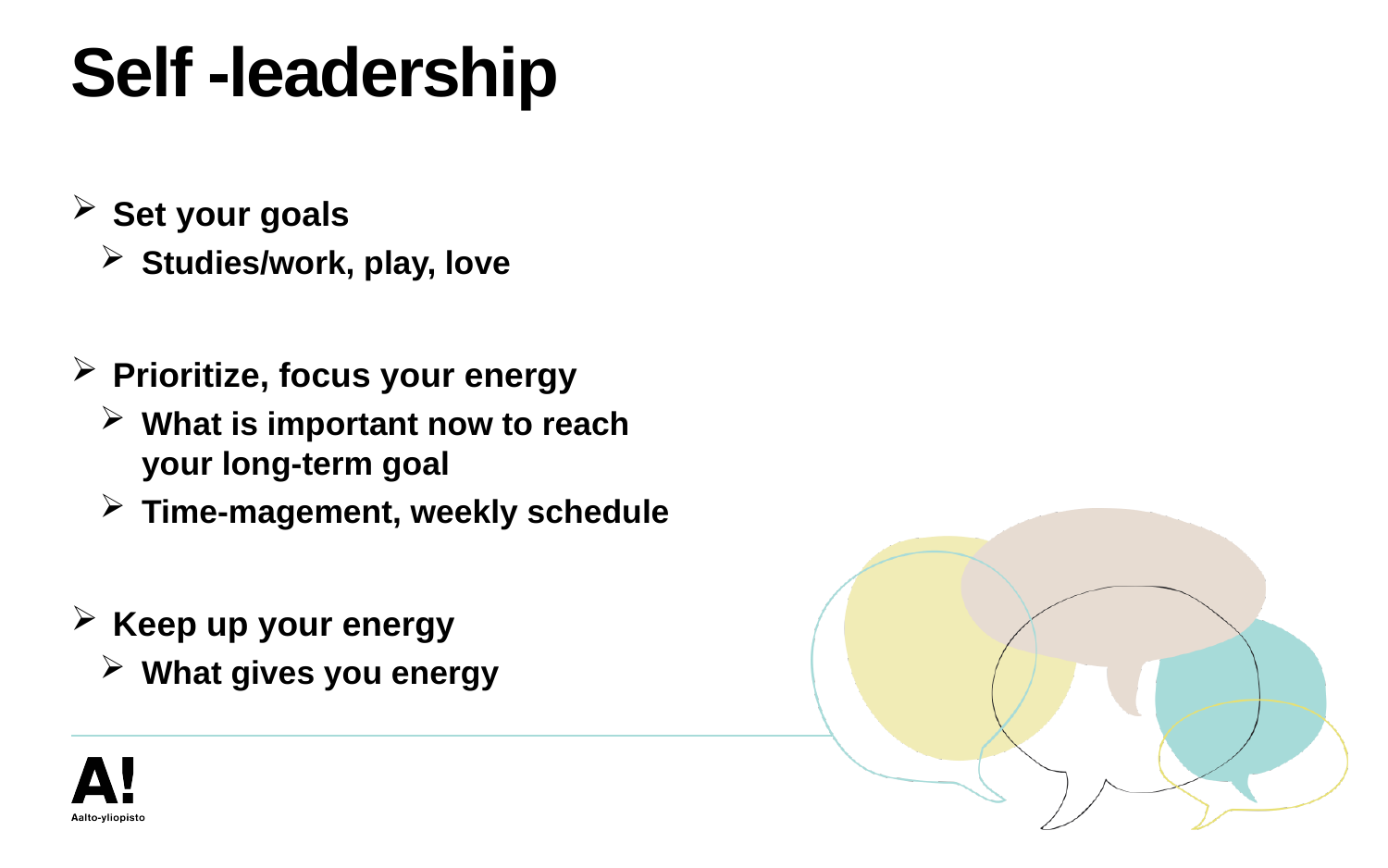

# Self -leadership
Set your goals
Studies/work, play, love

Prioritize, focus your energy
What is important now to reach your long-term goal
Time-magement, weekly schedule

Keep up your energy
What gives you energy

9